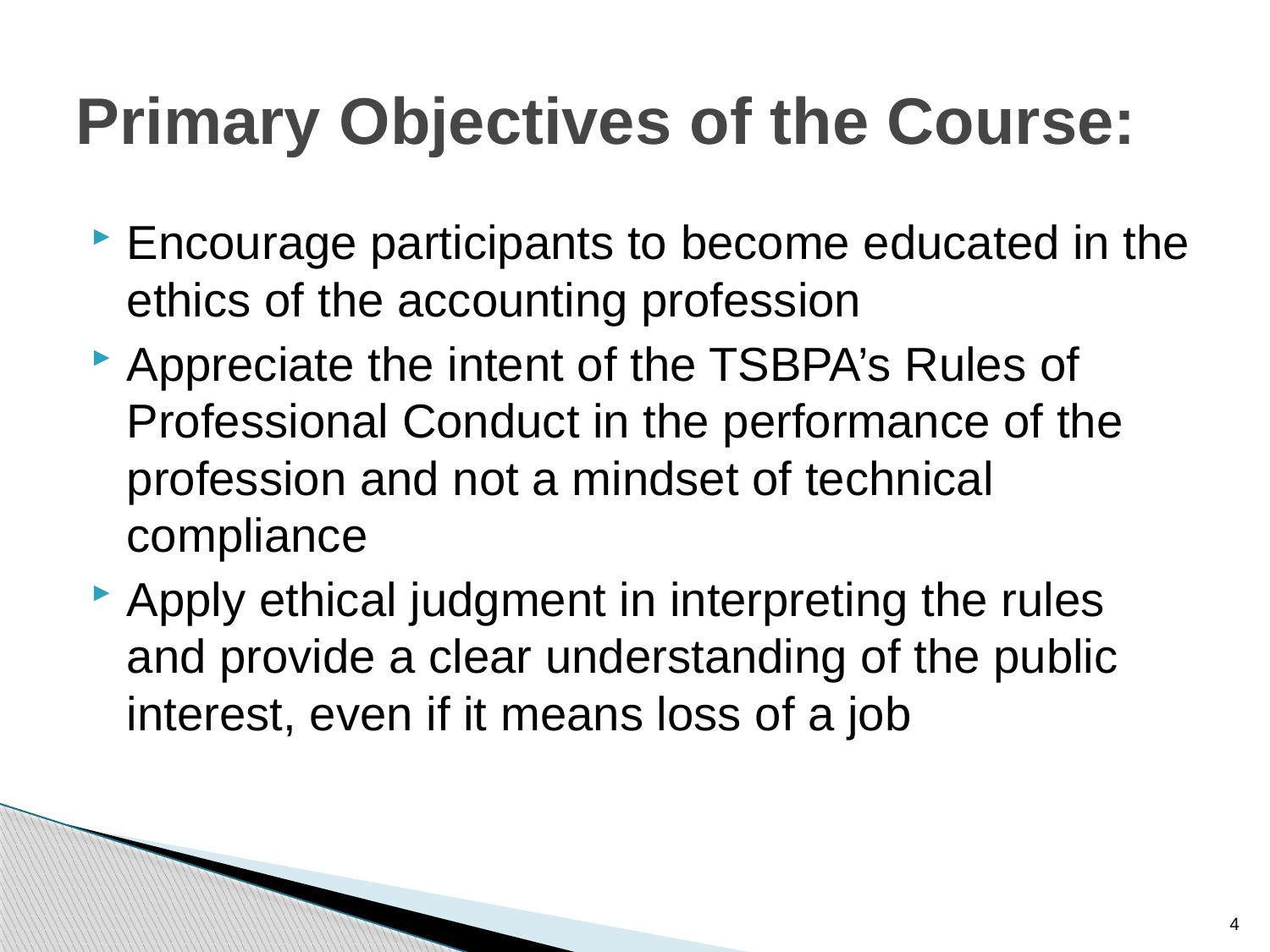

# Primary Objectives of the Course:
Encourage participants to become educated in the ethics of the accounting profession
Appreciate the intent of the TSBPA’s Rules of Professional Conduct in the performance of the profession and not a mindset of technical compliance
Apply ethical judgment in interpreting the rules and provide a clear understanding of the public interest, even if it means loss of a job
4